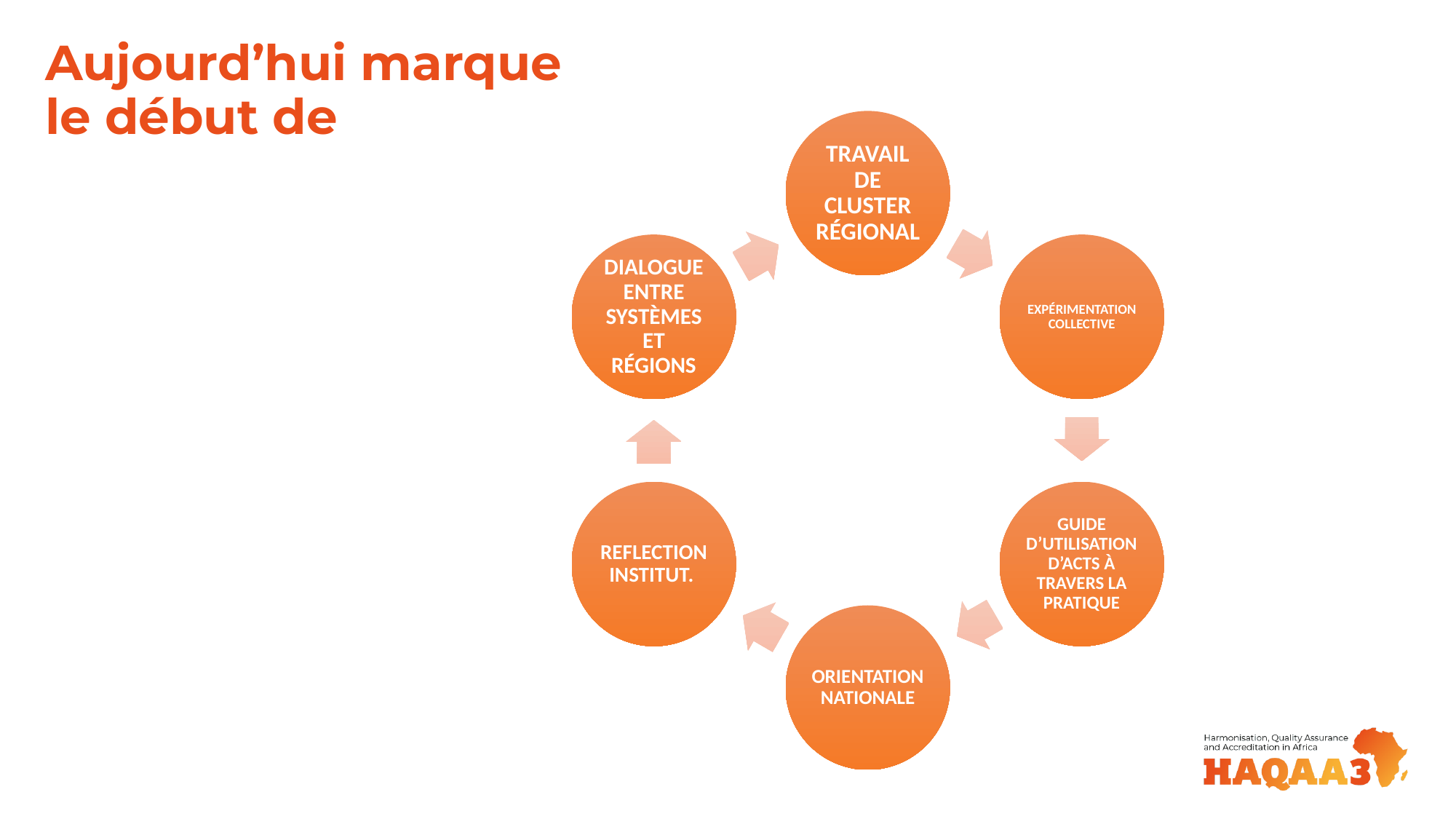

# Aujourd’hui marque le début de
TRAVAIL DE CLUSTER RÉGIONAL

EXPÉRIMENTATION COLLECTIVE

GUIDE D’UTILISATION D’ACTS À TRAVERS LA PRATIQUE

ORIENTATION NATIONALE

REFLECTION INSTITUT.

DIALOGUE ENTRE SYSTÈMES ET RÉGIONS